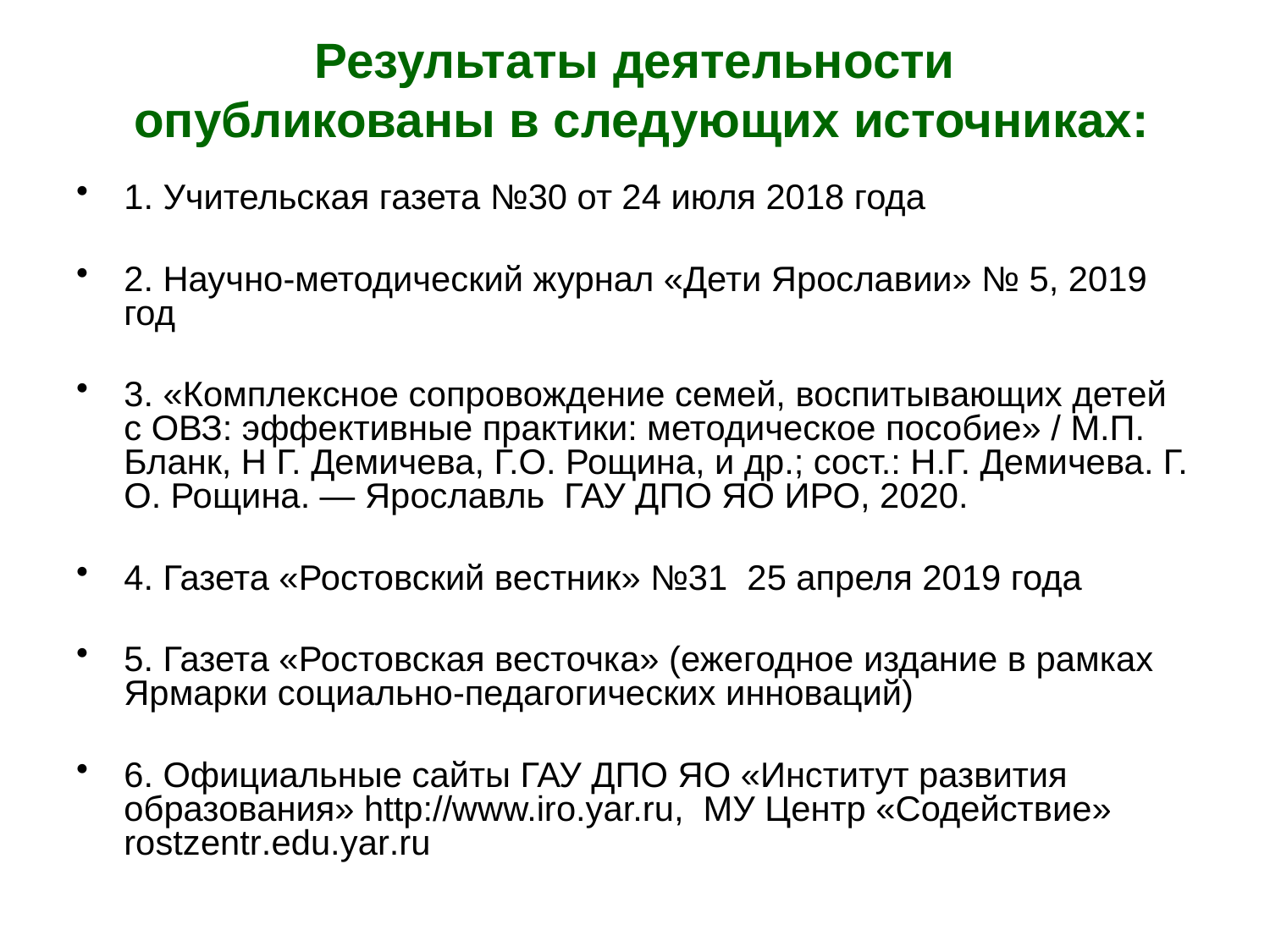

# Результаты деятельности опубликованы в следующих источниках:
1. Учительская газета №30 от 24 июля 2018 года

2. Научно-методический журнал «Дети Ярославии» № 5, 2019 год

3. «Комплексное сопровождение семей, воспитывающих детей с ОВЗ: эффективные практики: методическое пособие» / М.П. Бланк, Н Г. Демичева, Г.О. Рощина, и др.; сост.: Н.Г. Демичева. Г. О. Рощина. — Ярославль  ГАУ ДПО ЯО ИРО, 2020.

4. Газета «Ростовский вестник» №31  25 апреля 2019 года

5. Газета «Ростовская весточка» (ежегодное издание в рамках Ярмарки социально-педагогических инноваций)

6. Официальные сайты ГАУ ДПО ЯО «Институт развития образования» http://www.iro.yar.ru,  МУ Центр «Содействие» rostzentr.edu.yar.ru